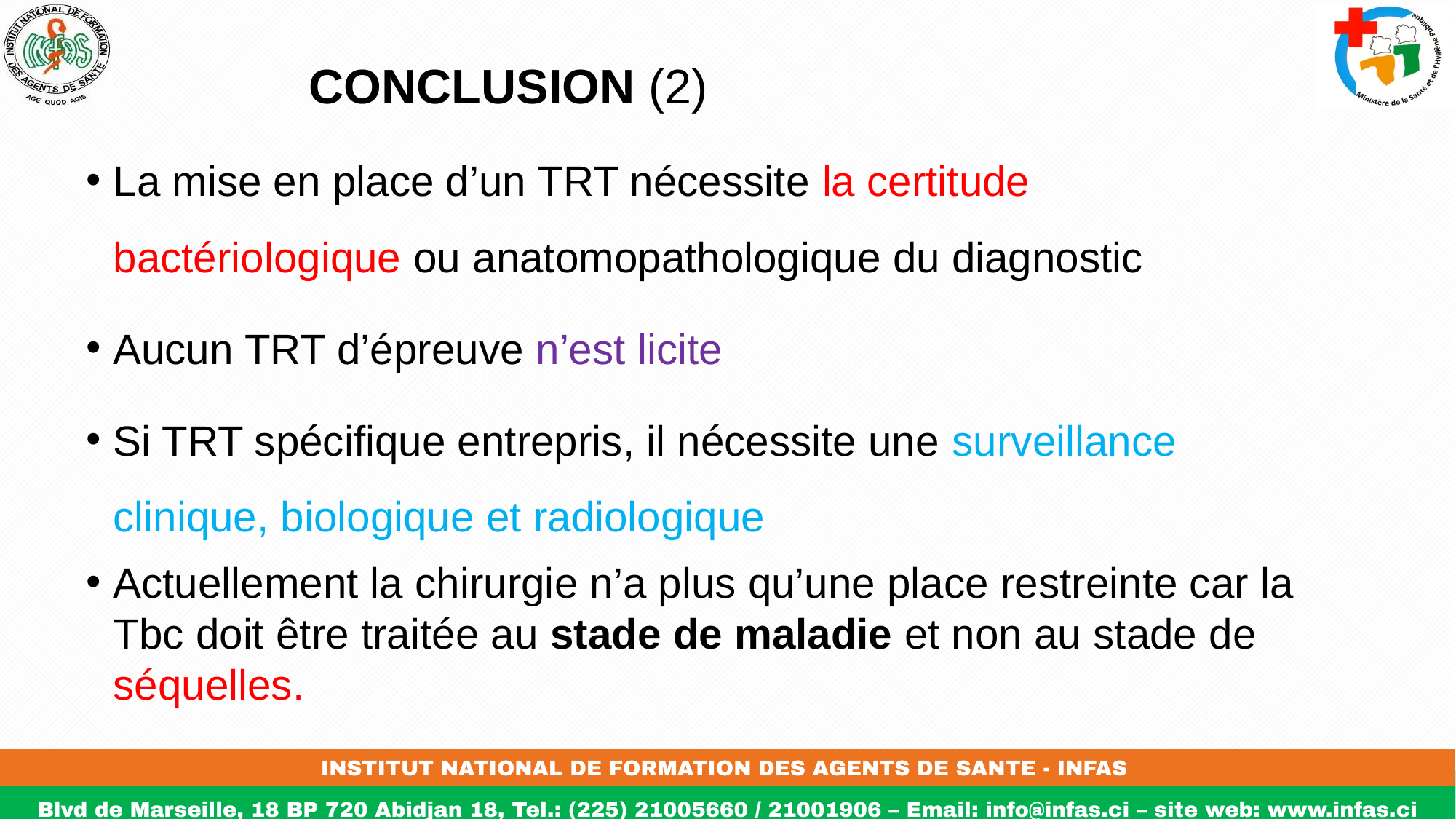

# CONCLUSION (2)
La mise en place d’un TRT nécessite la certitude bactériologique ou anatomopathologique du diagnostic
Aucun TRT d’épreuve n’est licite
Si TRT spécifique entrepris, il nécessite une surveillance clinique, biologique et radiologique
Actuellement la chirurgie n’a plus qu’une place restreinte car la Tbc doit être traitée au stade de maladie et non au stade de séquelles.